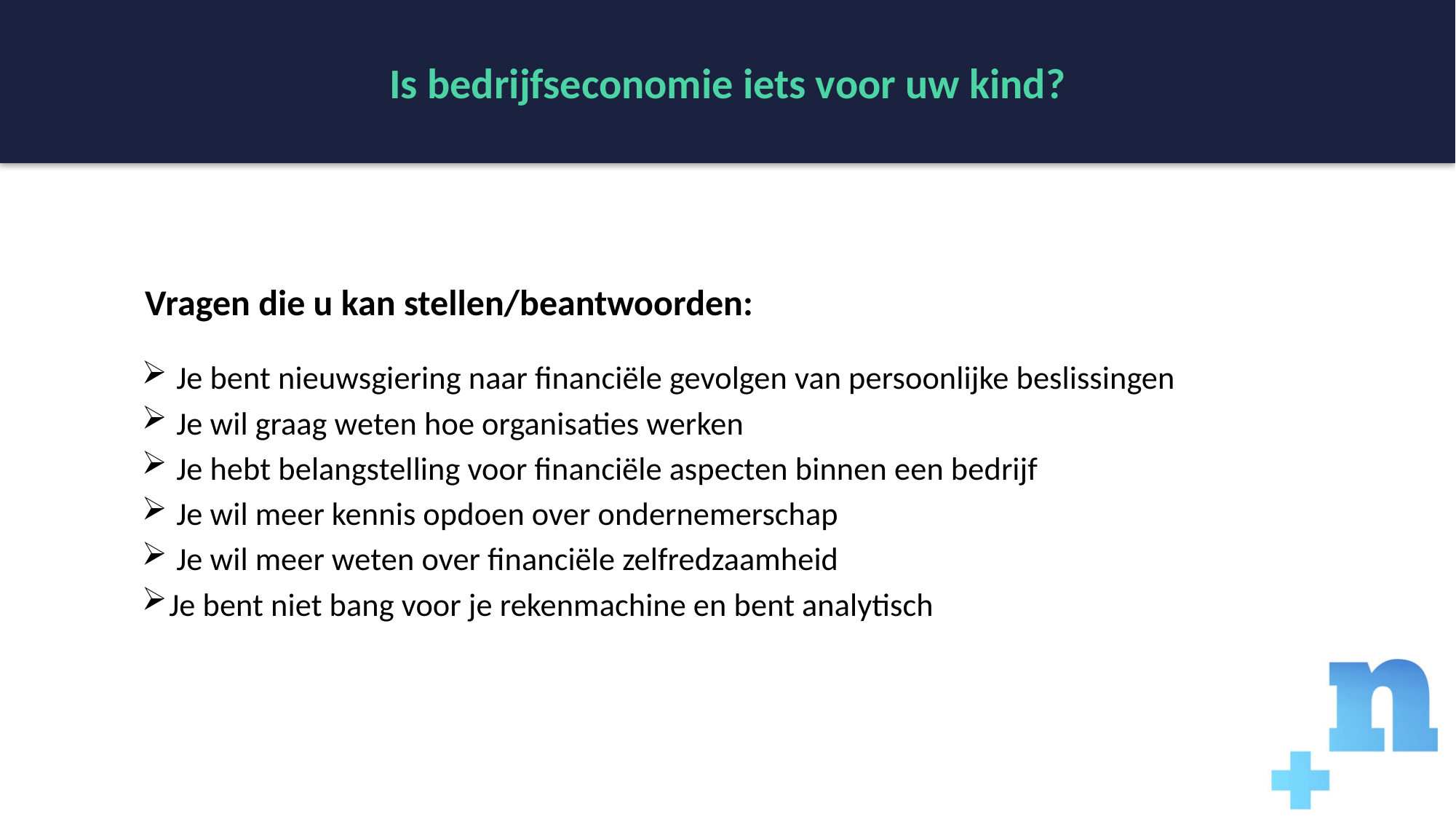

Is bedrijfseconomie iets voor uw kind?
# BEDRIJFSECONOMIE Vijf grote thema’s
Vragen die u kan stellen/beantwoorden:
 Je bent nieuwsgiering naar financiële gevolgen van persoonlijke beslissingen
 Je wil graag weten hoe organisaties werken
 Je hebt belangstelling voor financiële aspecten binnen een bedrijf
 Je wil meer kennis opdoen over ondernemerschap
 Je wil meer weten over financiële zelfredzaamheid
Je bent niet bang voor je rekenmachine en bent analytisch